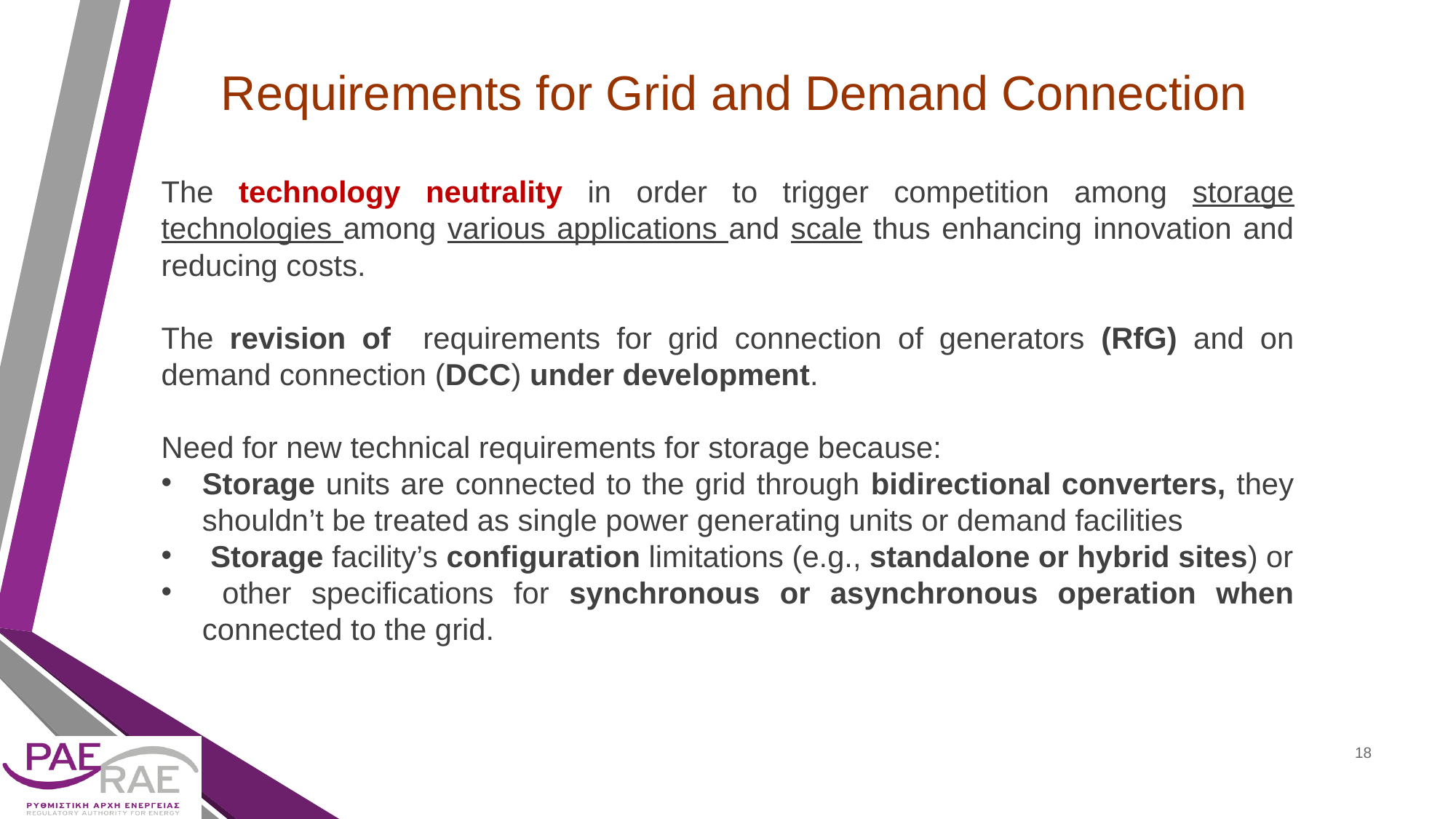

# Requirements for Grid and Demand Connection
The technology neutrality in order to trigger competition among storage technologies among various applications and scale thus enhancing innovation and reducing costs.

The revision of  requirements for grid connection of generators (RfG) and on demand connection (DCC) under development.

Need for new technical requirements for storage because:
Storage units are connected to the grid through bidirectional converters, they shouldn’t be treated as single power generating units or demand facilities
 Storage facility’s configuration limitations (e.g., standalone or hybrid sites) or
 other specifications for synchronous or asynchronous operation when connected to the grid.
18